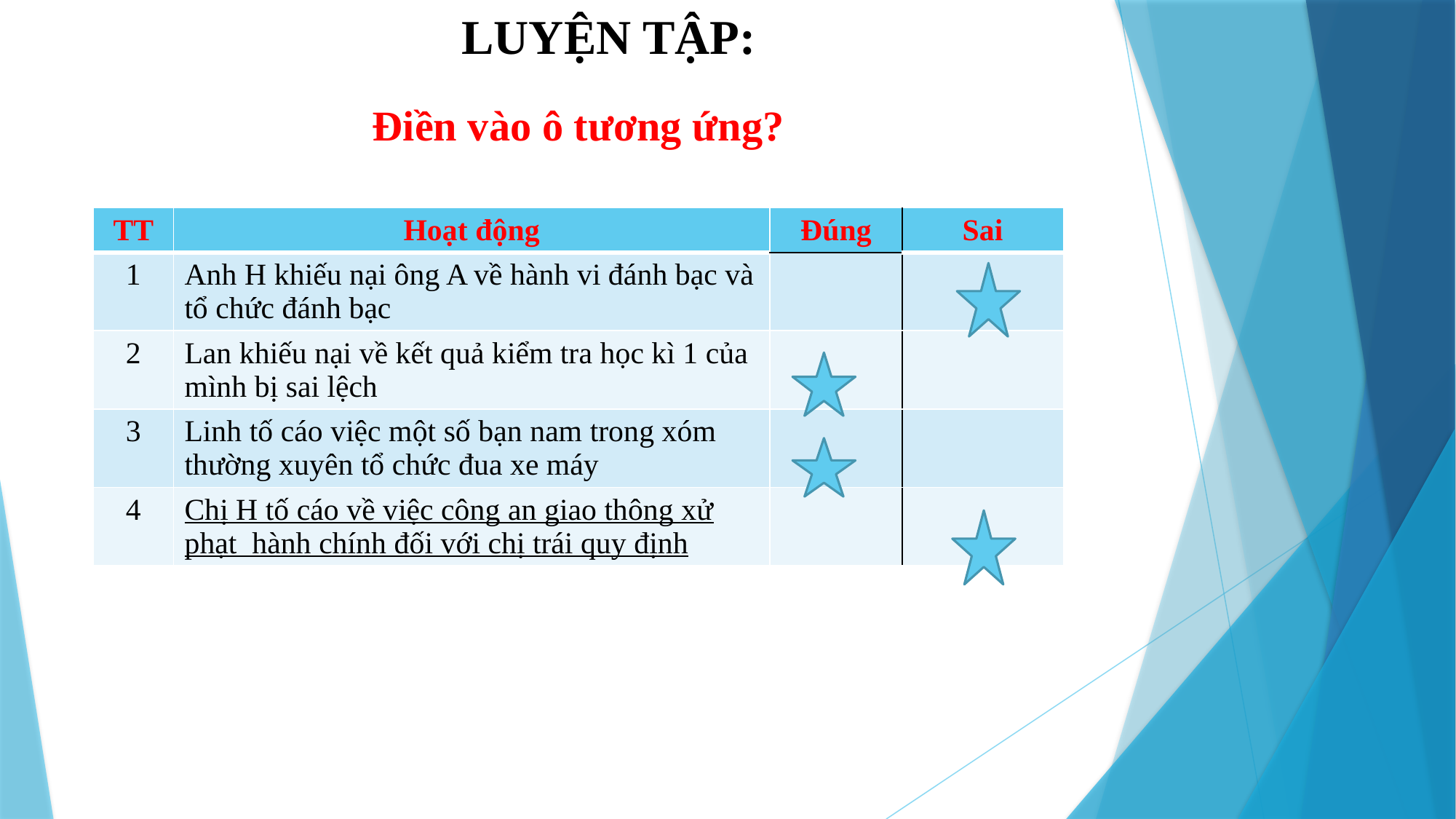

LUYỆN TẬP:
# Điền vào ô tương ứng?
| TT | Hoạt động | Đúng | Sai |
| --- | --- | --- | --- |
| 1 | Anh H khiếu nại ông A về hành vi đánh bạc và tổ chức đánh bạc |  |  |
| 2 | Lan khiếu nại về kết quả kiểm tra học kì 1 của mình bị sai lệch |  |  |
| 3 | Linh tố cáo việc một số bạn nam trong xóm thường xuyên tổ chức đua xe máy |  |  |
| 4 | Chị H tố cáo về việc công an giao thông xử phạt hành chính đối với chị trái quy định |  |  |